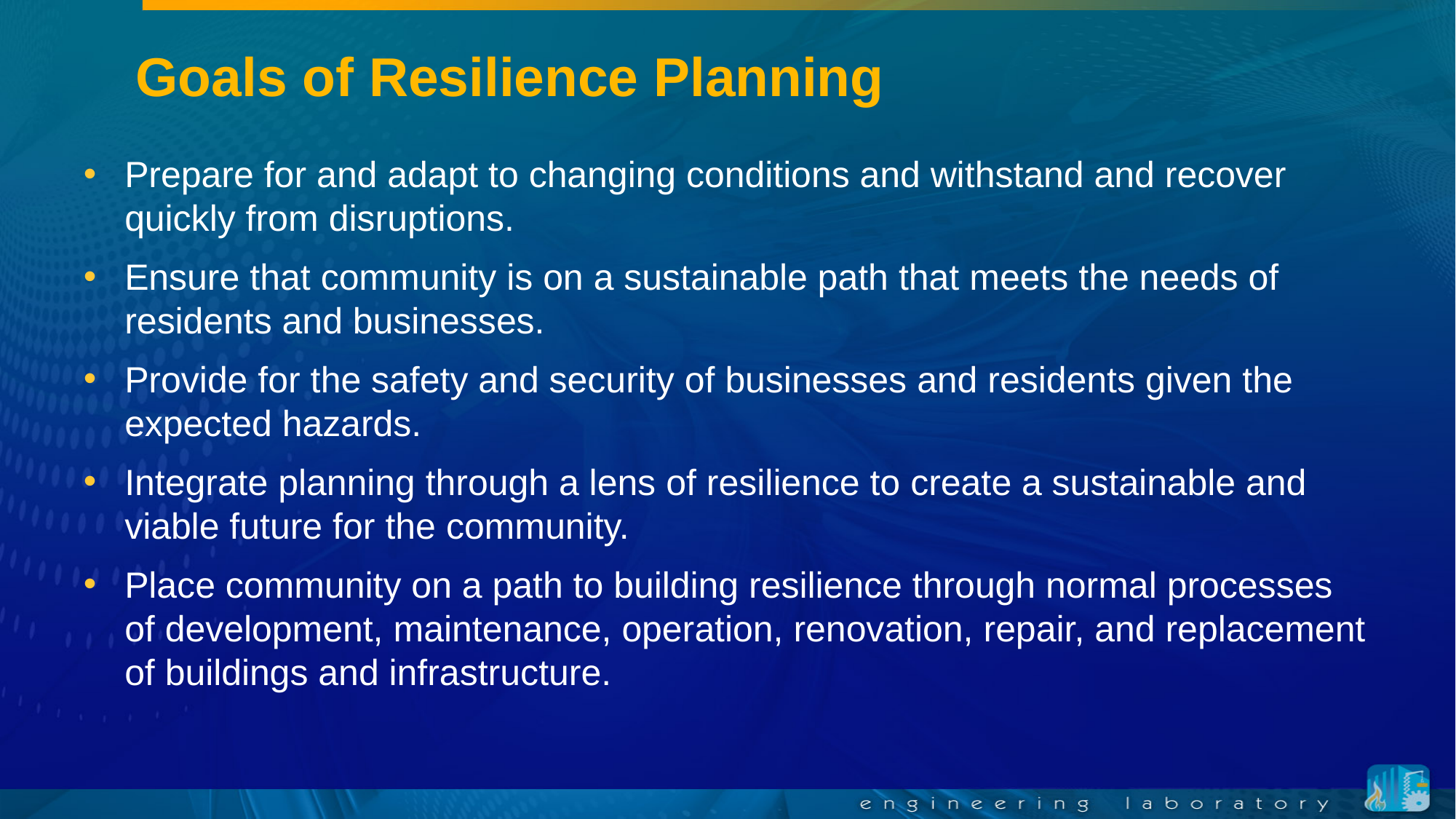

# Goals of Resilience Planning
Prepare for and adapt to changing conditions and withstand and recover quickly from disruptions.
Ensure that community is on a sustainable path that meets the needs of residents and businesses.
Provide for the safety and security of businesses and residents given the expected hazards.
Integrate planning through a lens of resilience to create a sustainable and viable future for the community.
Place community on a path to building resilience through normal processes of development, maintenance, operation, renovation, repair, and replacement of buildings and infrastructure.